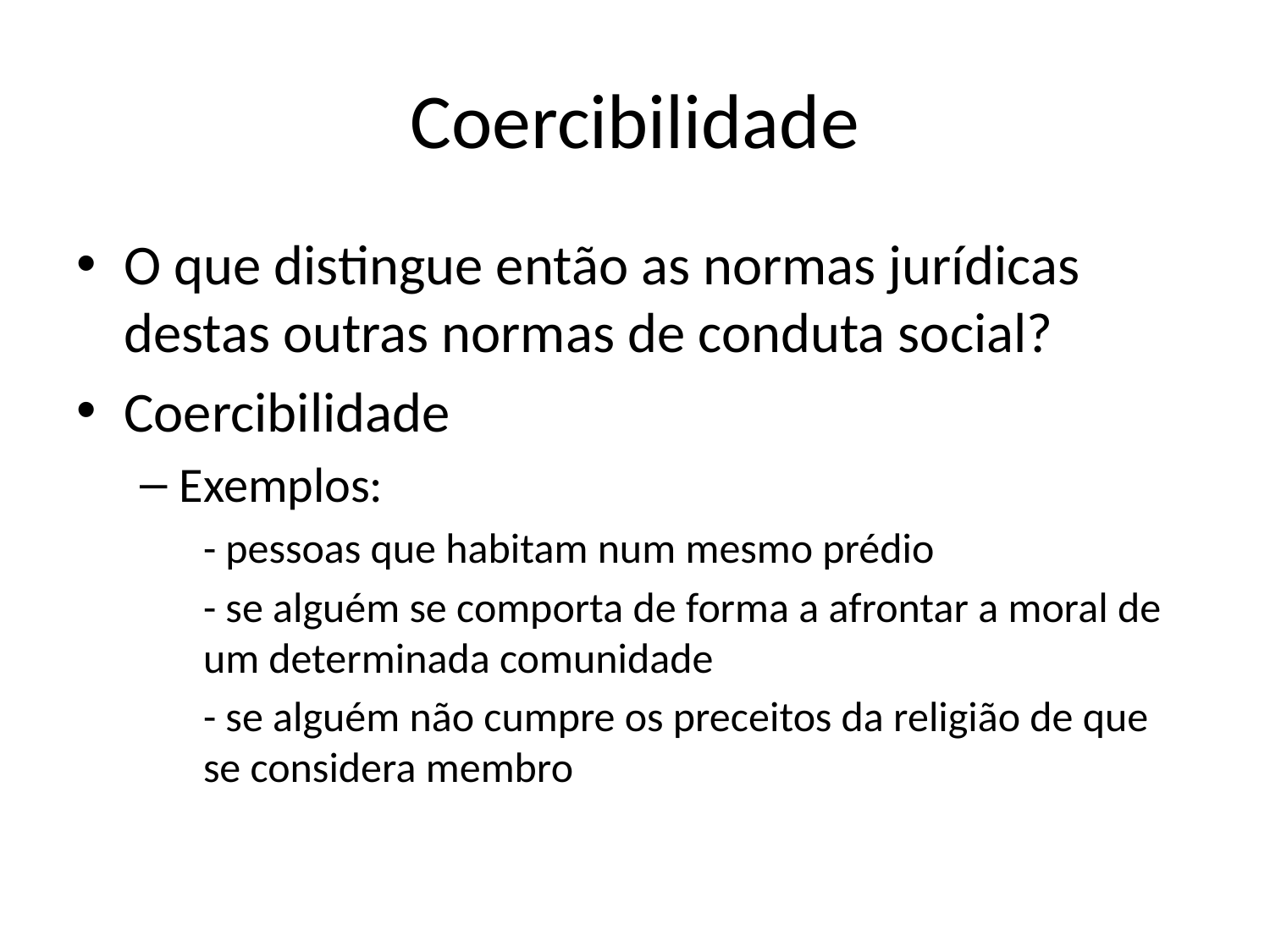

# Coercibilidade
O que distingue então as normas jurídicas destas outras normas de conduta social?
Coercibilidade
Exemplos:
- pessoas que habitam num mesmo prédio
- se alguém se comporta de forma a afrontar a moral de um determinada comunidade
- se alguém não cumpre os preceitos da religião de que se considera membro